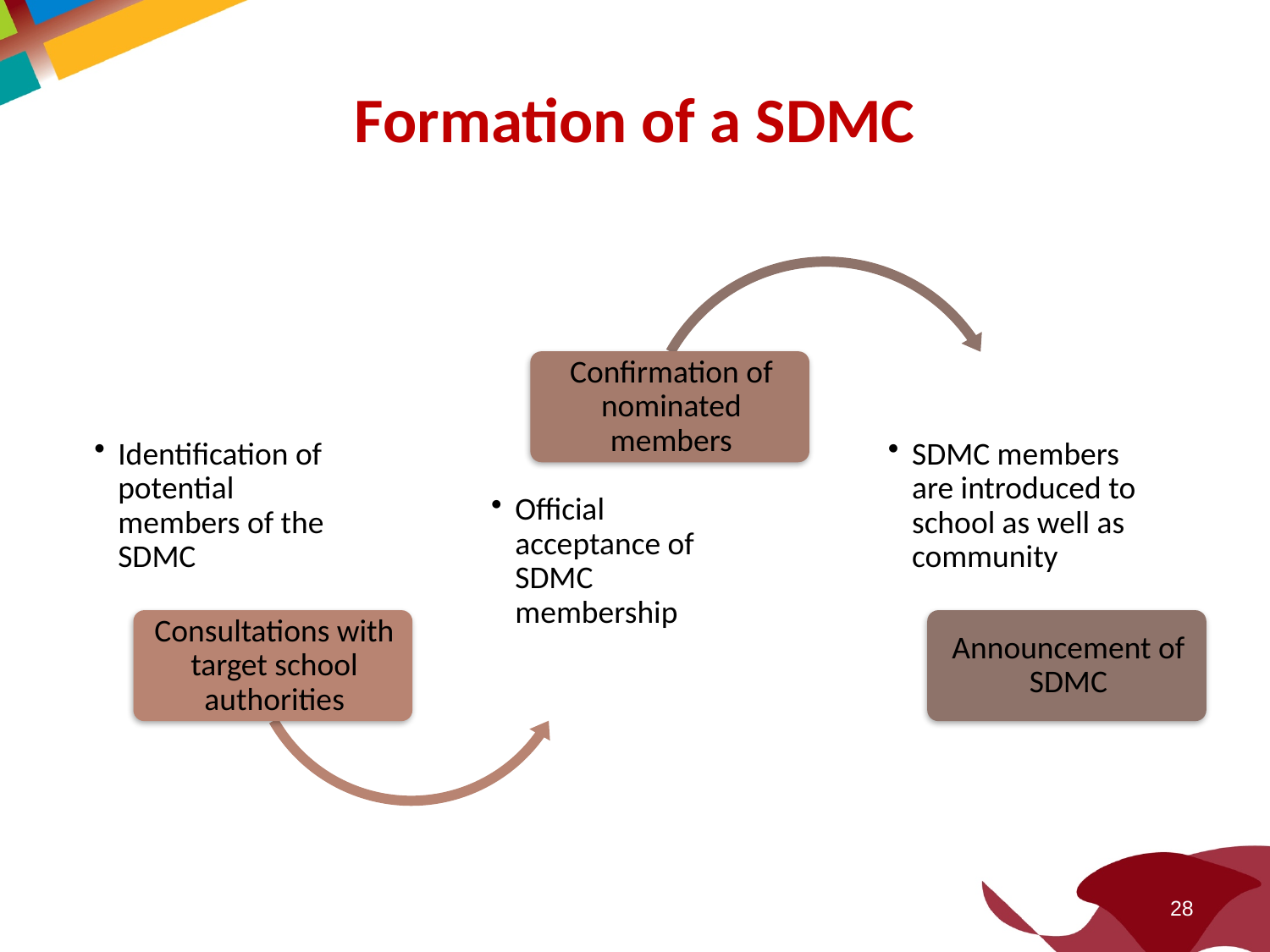

# Formation of a SDMC
Identification of potential members of the SDMC
Consultations with target school authorities
Official acceptance of SDMC membership
Confirmation of nominated members
SDMC members are introduced to school as well as community
Announcement of SDMC
28